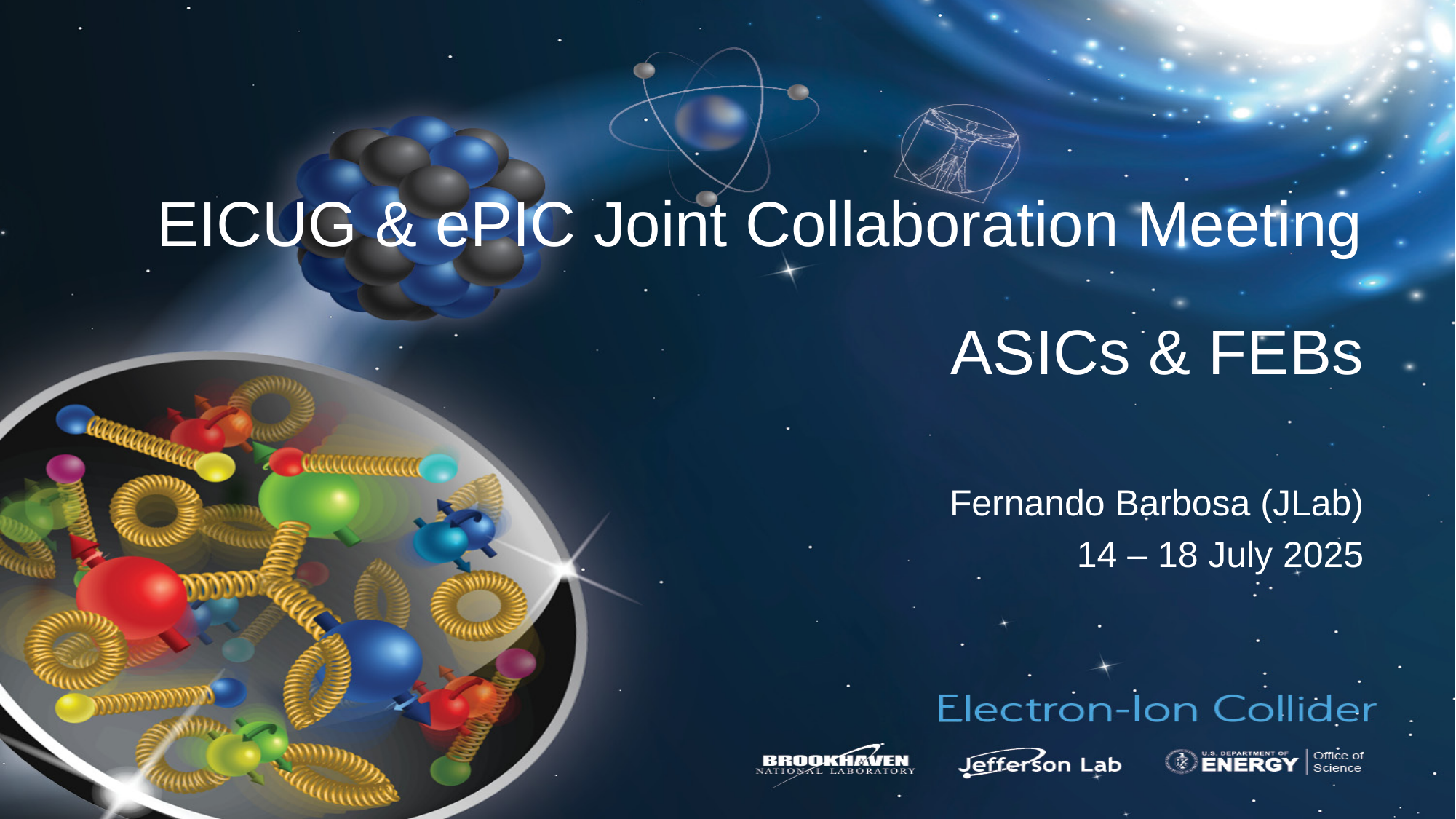

# EICUG & ePIC Joint Collaboration Meeting ASICs & FEBs
Fernando Barbosa (JLab)
14 – 18 July 2025